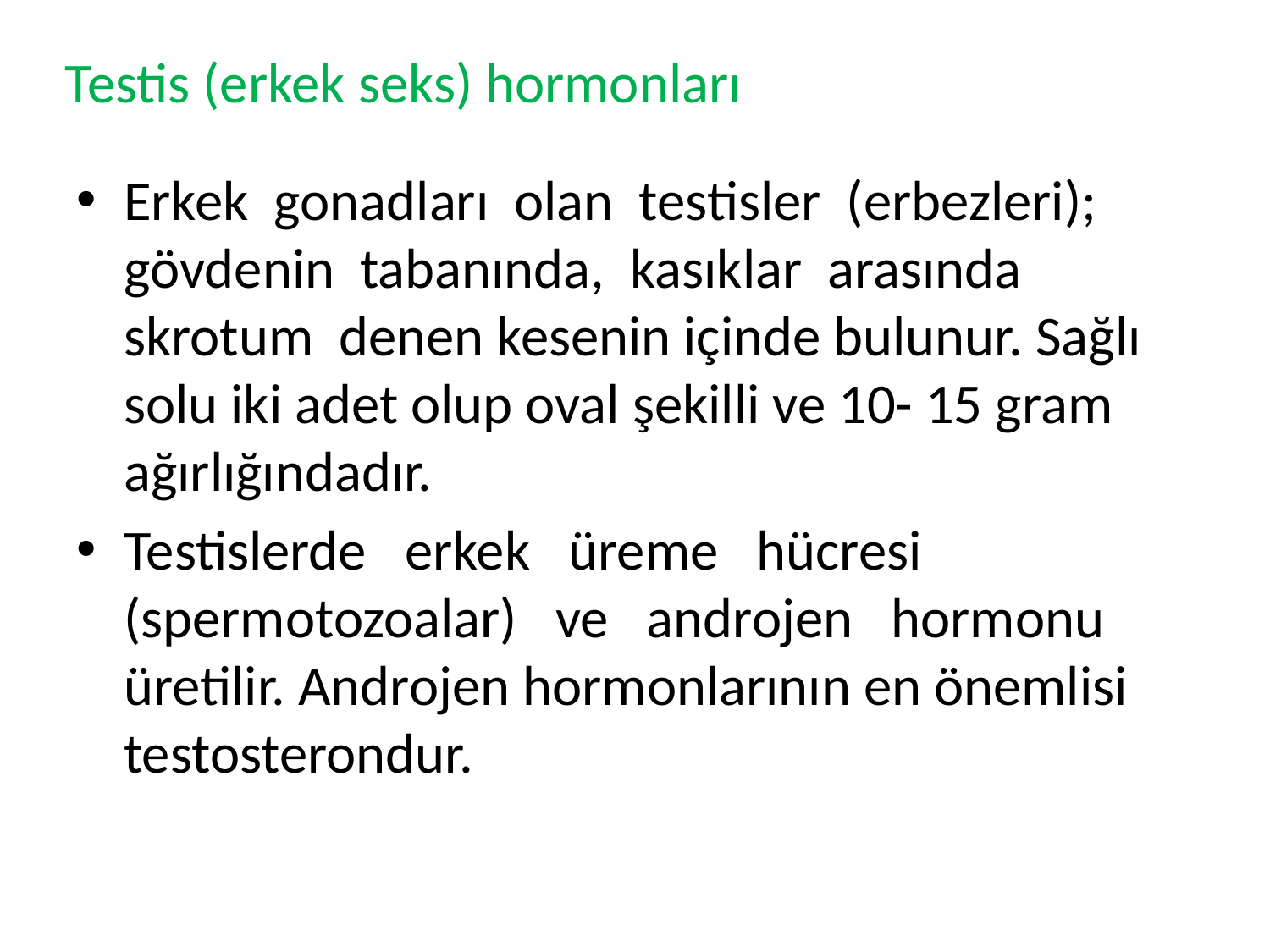

# Testis (erkek seks) hormonları
Erkek  gonadları  olan  testisler  (erbezleri);  gövdenin  tabanında,  kasıklar  arasında  skrotum  denen kesenin içinde bulunur. Sağlı solu iki adet olup oval şekilli ve 10- 15 gram ağırlığındadır.
Testislerde   erkek   üreme   hücresi   (spermotozoalar)   ve   androjen   hormonu   üretilir. Androjen hormonlarının en önemlisi testosterondur.